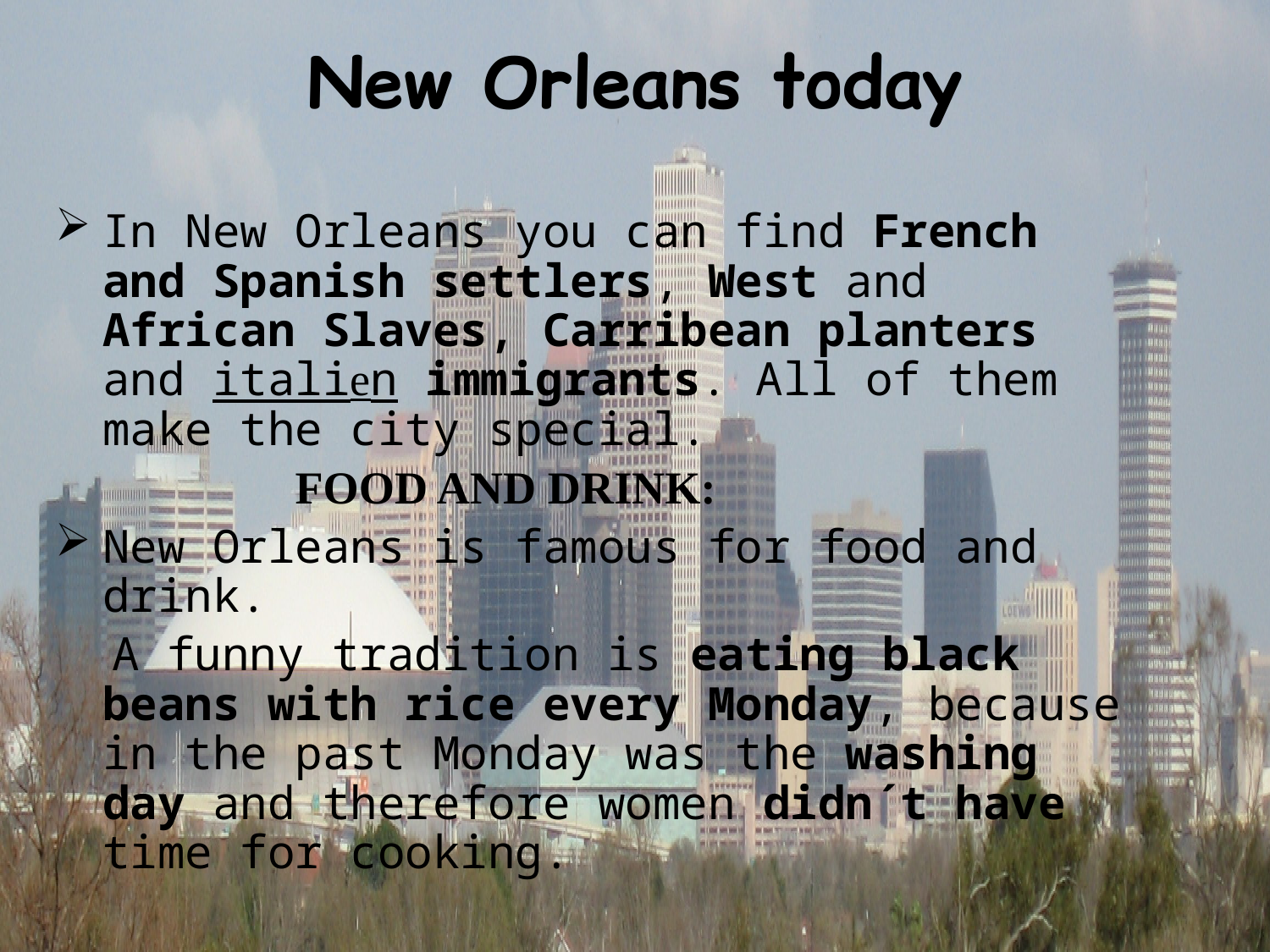

# New Orleans today

In New Orleans you can find French and Spanish settlers, West and African Slaves, Carribean planters and italien immigrants. All of them make the city special.
                     FOOD AND DRINK:
New Orleans is famous for food and drink.
     A funny tradition is eating black beans with rice every Monday, because in the past Monday was the washing day and therefore women didn´t have time for cooking.